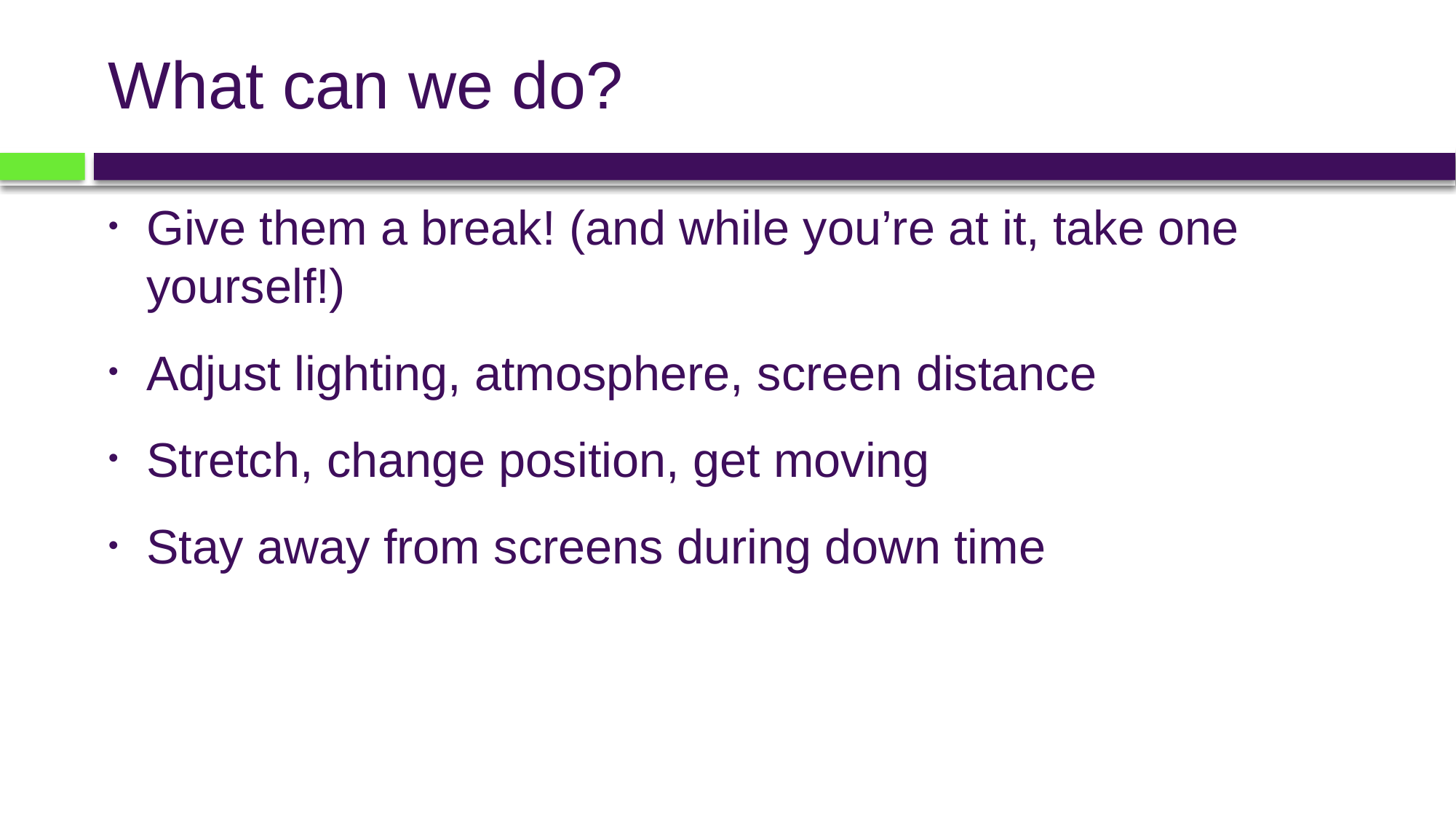

# What can we do?
Give them a break! (and while you’re at it, take one yourself!)
Adjust lighting, atmosphere, screen distance
Stretch, change position, get moving
Stay away from screens during down time